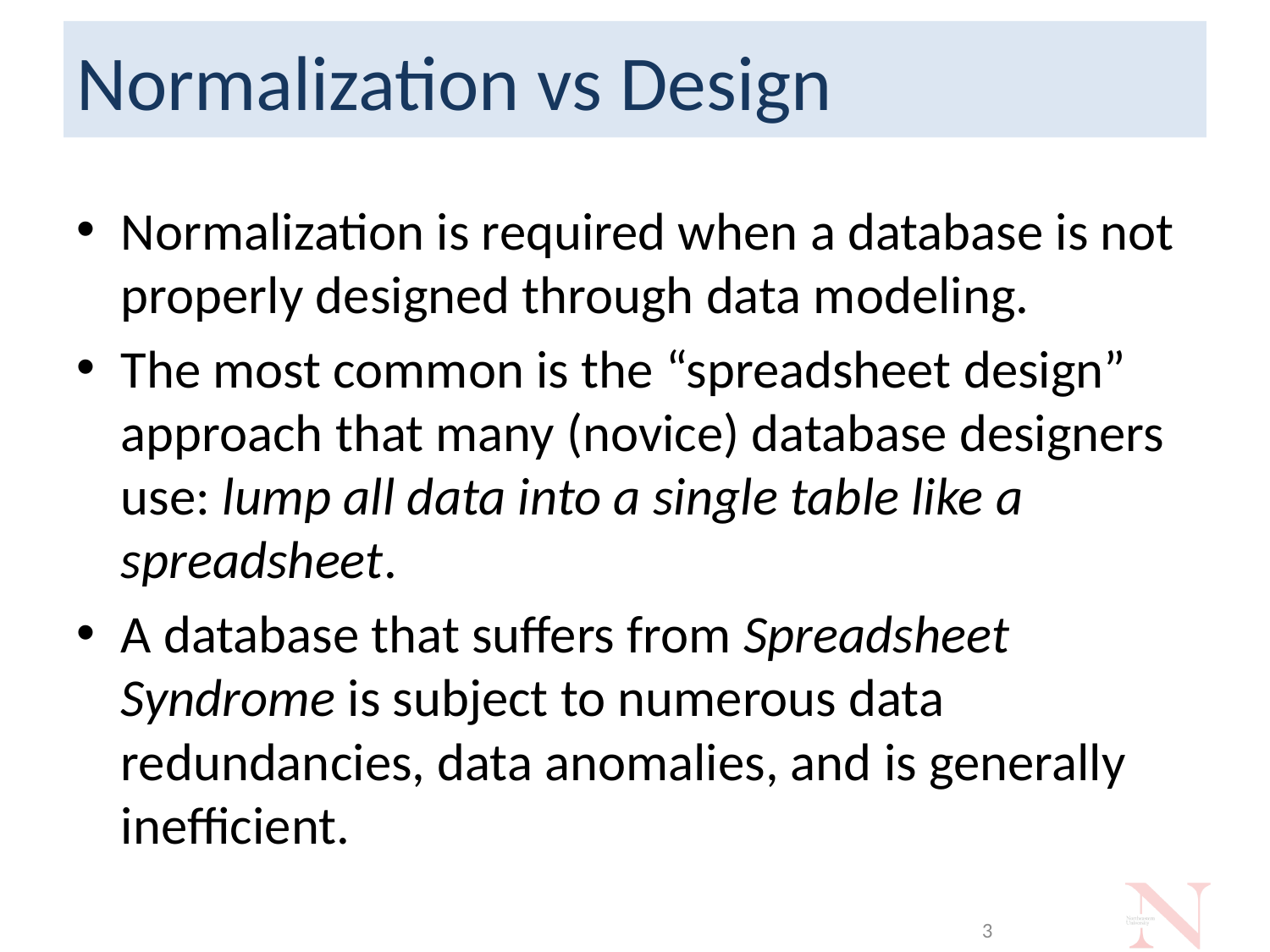

# Normalization vs Design
Normalization is required when a database is not properly designed through data modeling.
The most common is the “spreadsheet design” approach that many (novice) database designers use: lump all data into a single table like a spreadsheet.
A database that suffers from Spreadsheet Syndrome is subject to numerous data redundancies, data anomalies, and is generally inefficient.
3